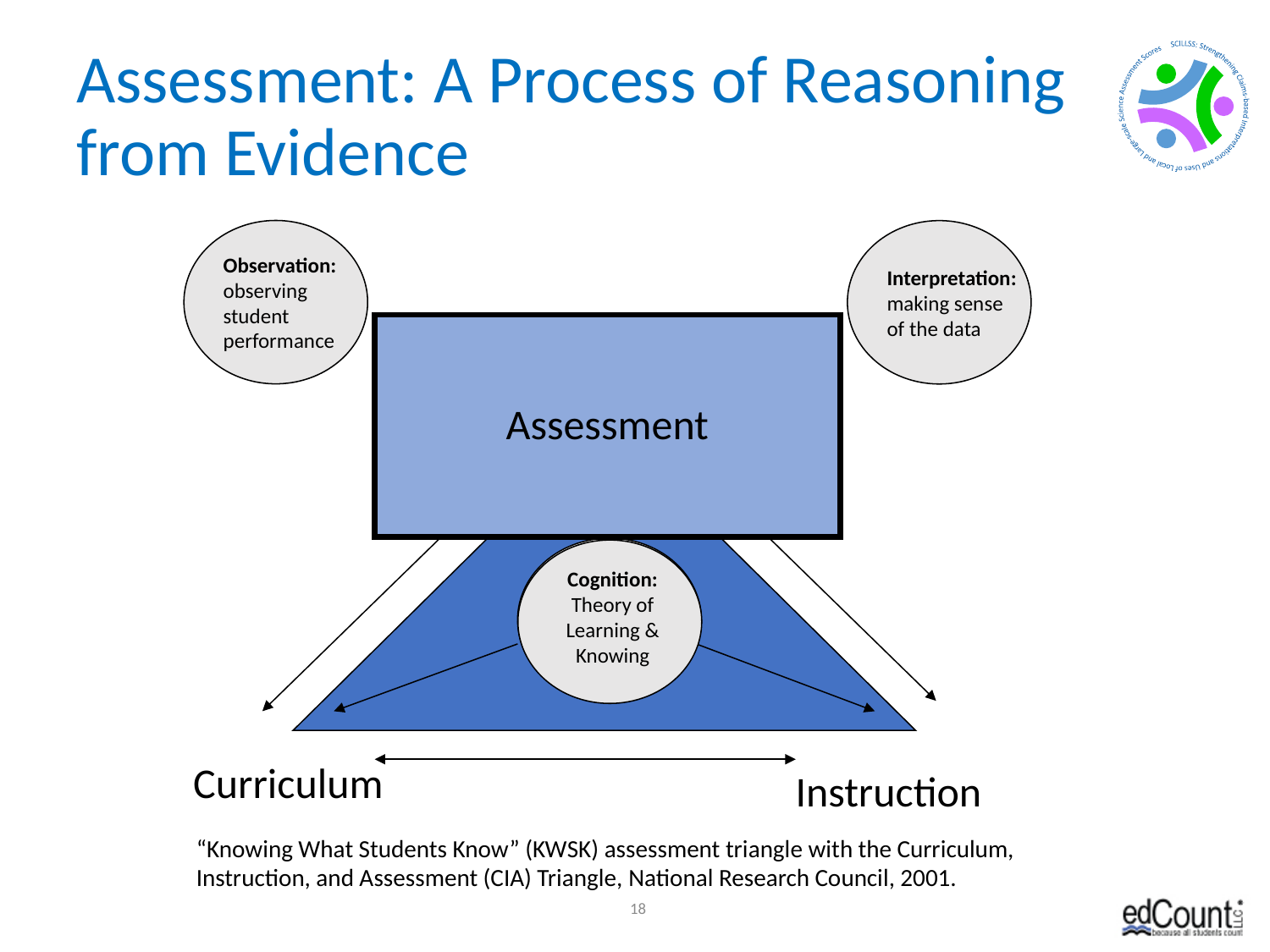

# Assessment: A Process of Reasoning from Evidence
Observation:
observing
student
performance
Interpretation:
making sense
of the data
Assessment
Assessment

Cognition: Theory of Learning & Knowing
Cognition: Theory of Learning & Knowing

Curriculum
Instruction

“Knowing What Students Know” (KWSK) assessment triangle with the Curriculum, Instruction, and Assessment (CIA) Triangle, National Research Council, 2001.